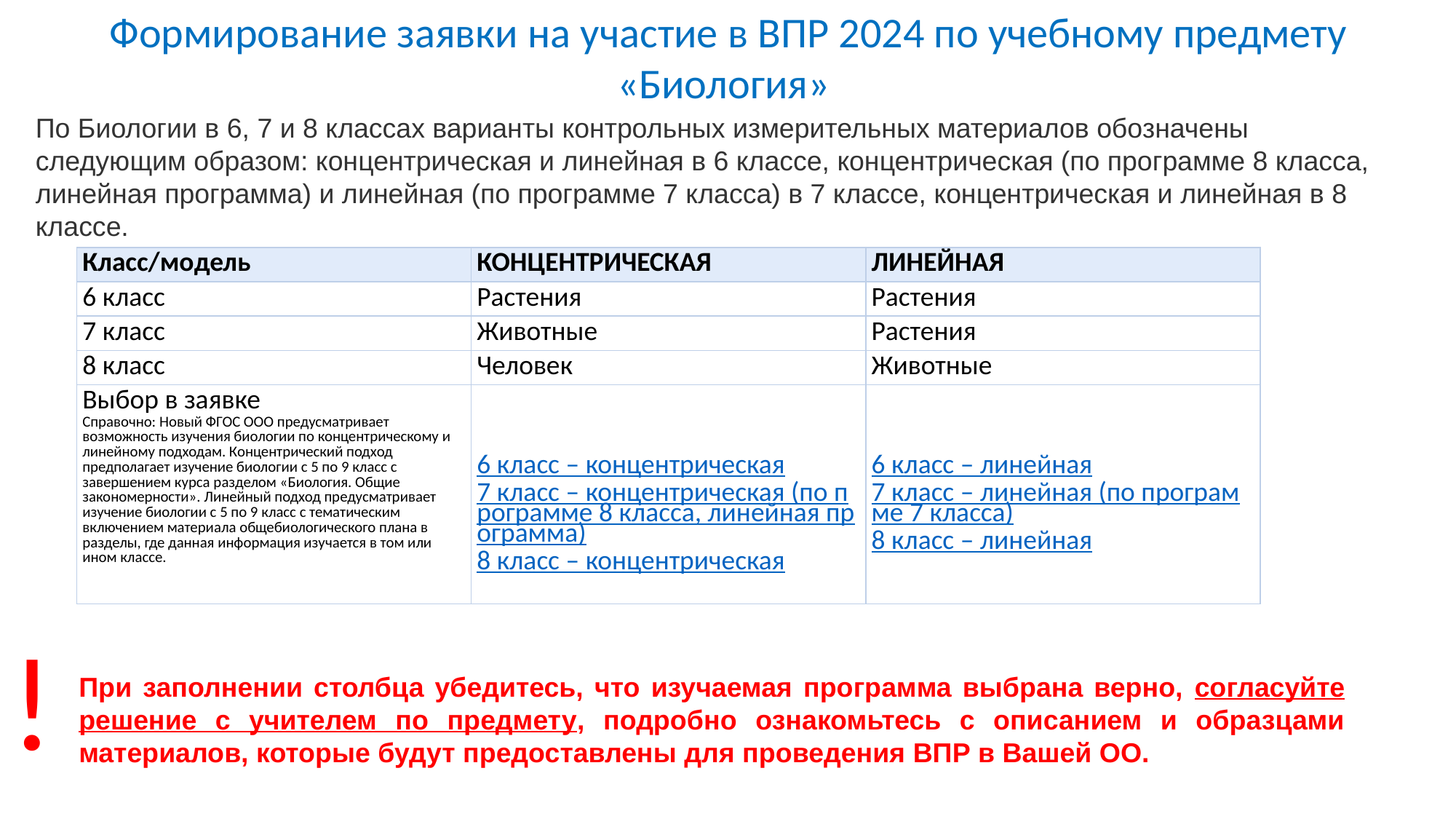

Формирование заявки на участие в ВПР 2024 по учебному предмету «Биология»
По Биологии в 6, 7 и 8 классах варианты контрольных измерительных материалов обозначены следующим образом: концентрическая и линейная в 6 классе, концентрическая (по программе 8 класса, линейная программа) и линейная (по программе 7 класса) в 7 классе, концентрическая и линейная в 8 классе.
| Класс/модель | КОНЦЕНТРИЧЕСКАЯ | ЛИНЕЙНАЯ |
| --- | --- | --- |
| 6 класс | Растения | Растения |
| 7 класс | Животные | Растения |
| 8 класс | Человек | Животные |
| Выбор в заявке Справочно: Новый ФГОС ООО предусматривает возможность изучения биологии по концентрическому и линейному подходам. Концентрический подход предполагает изучение биологии с 5 по 9 класс с завершением курса разделом «Биология. Общие закономерности». Линейный подход предусматривает изучение биологии с 5 по 9 класс с тематическим включением материала общебиологического плана в разделы, где данная информация изучается в том или ином классе. | 6 класс – концентрическая 7 класс – концентрическая (по программе 8 класса, линейная программа) 8 класс – концентрическая | 6 класс – линейная 7 класс – линейная (по программе 7 класса) 8 класс – линейная |
!
При заполнении столбца убедитесь, что изучаемая программа выбрана верно, согласуйте решение с учителем по предмету, подробно ознакомьтесь с описанием и образцами материалов, которые будут предоставлены для проведения ВПР в Вашей ОО.